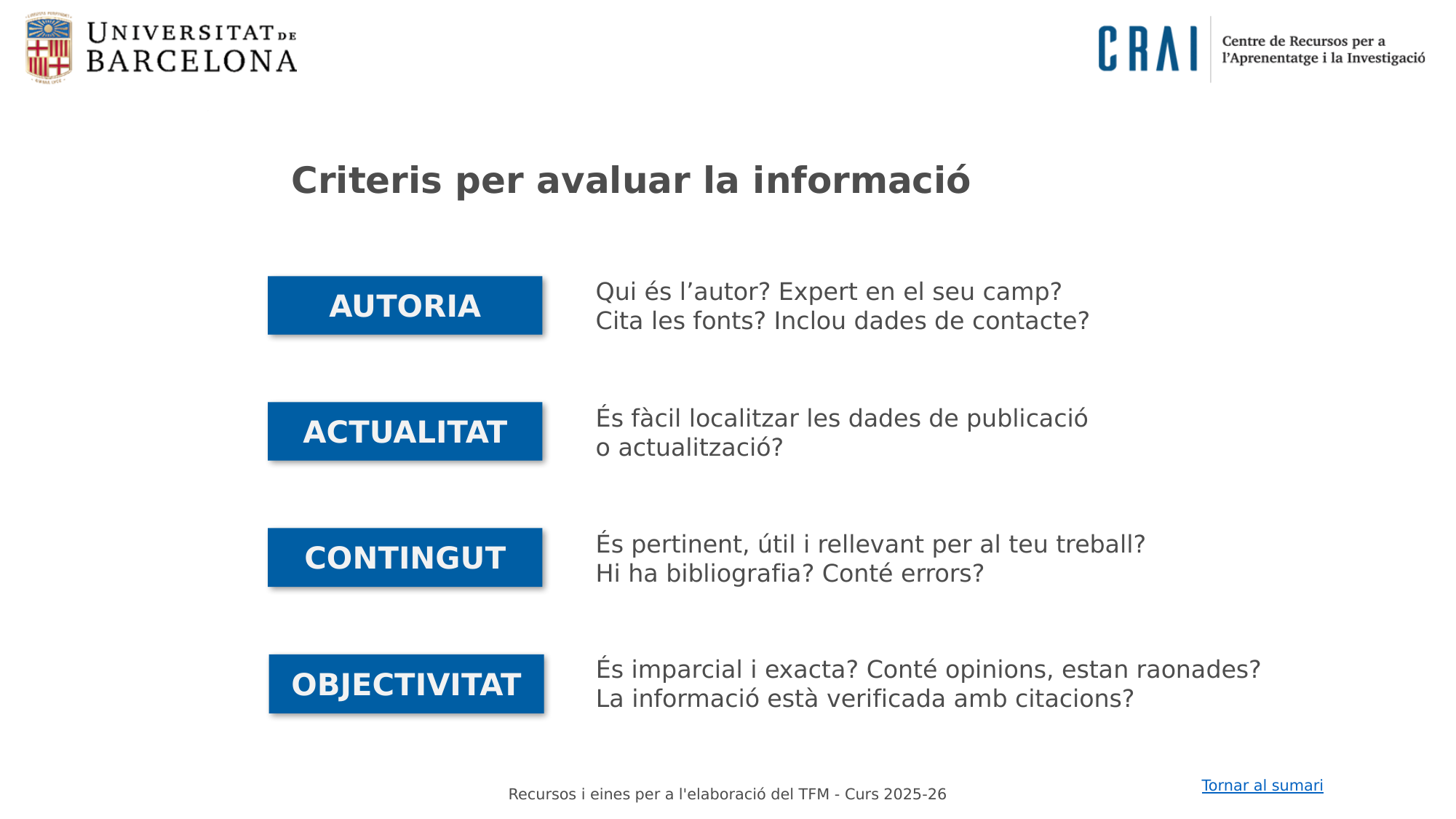

Criteris per avaluar la informació
Qui és l’autor? Expert en el seu camp?
Cita les fonts? Inclou dades de contacte?
AUTORIA
És fàcil localitzar les dades de publicació
o actualització?
ACTUALITAT
És pertinent, útil i rellevant per al teu treball?
Hi ha bibliografia? Conté errors?
CONTINGUT
És imparcial i exacta? Conté opinions, estan raonades? La informació està verificada amb citacions?
OBJECTIVITAT